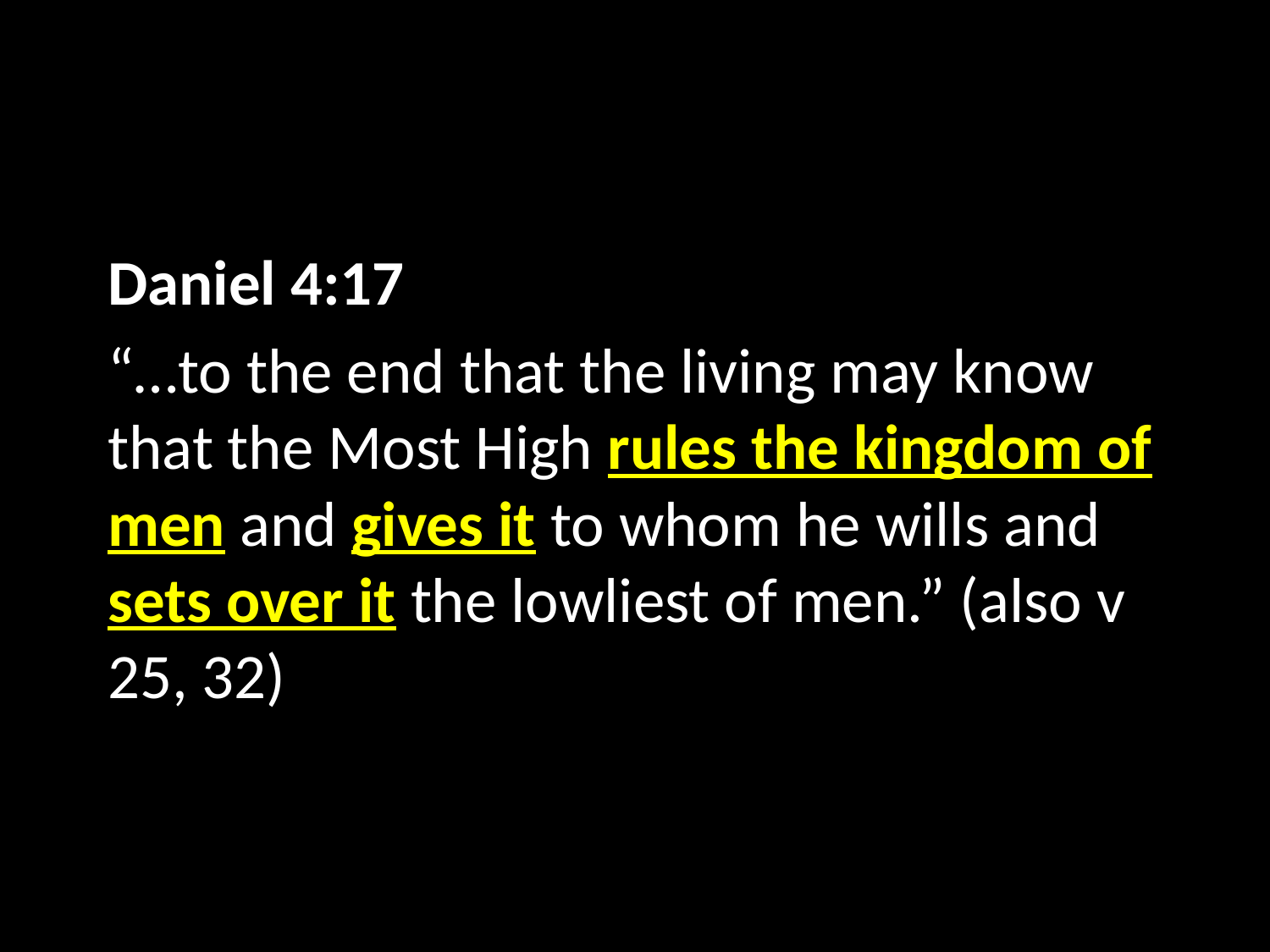

Daniel 4:17
“…to the end that the living may know that the Most High rules the kingdom of men and gives it to whom he wills and sets over it the lowliest of men.” (also v 25, 32)